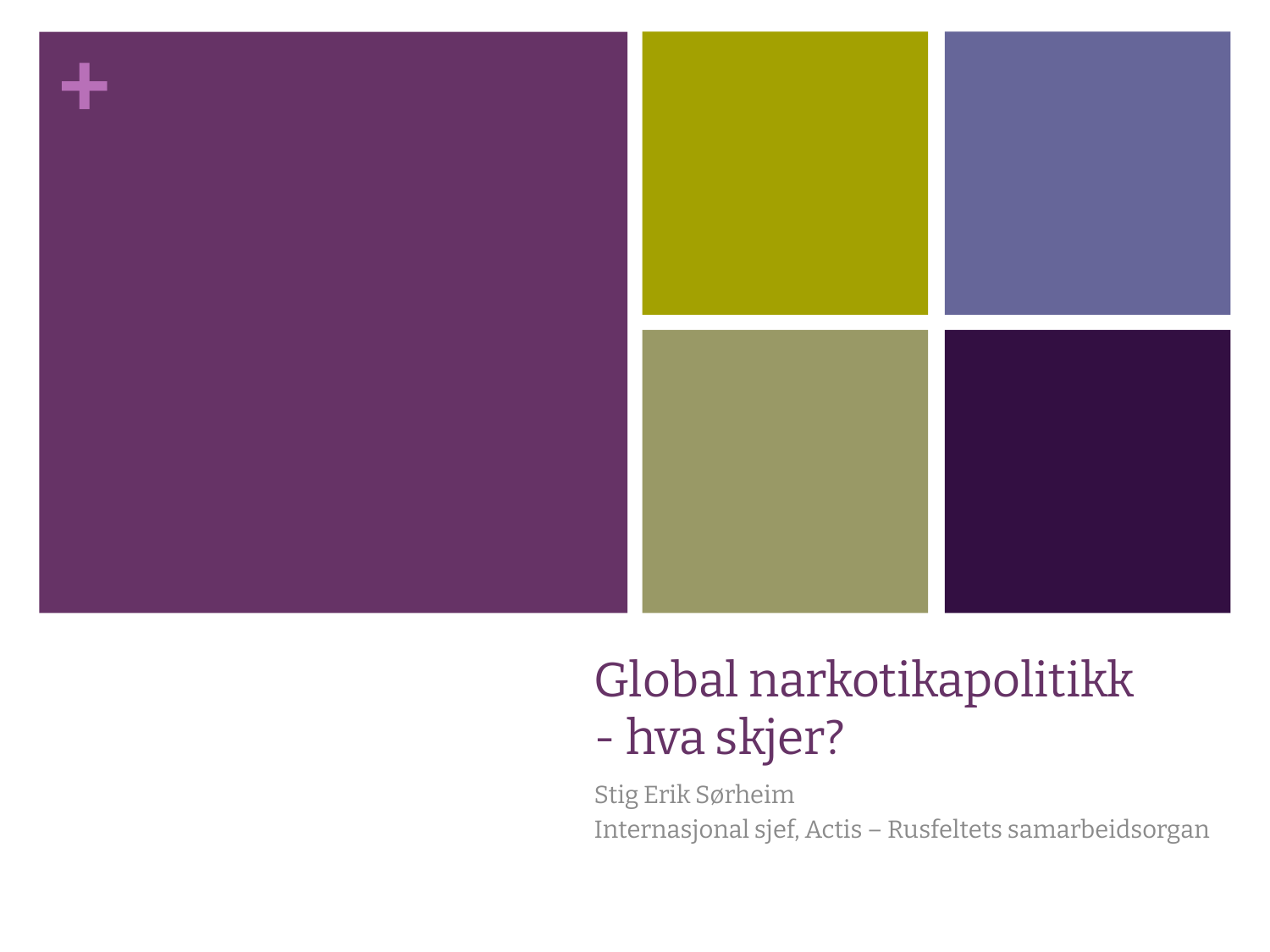

# Global narkotikapolitikk - hva skjer?
Stig Erik Sørheim
Internasjonal sjef, Actis – Rusfeltets samarbeidsorgan